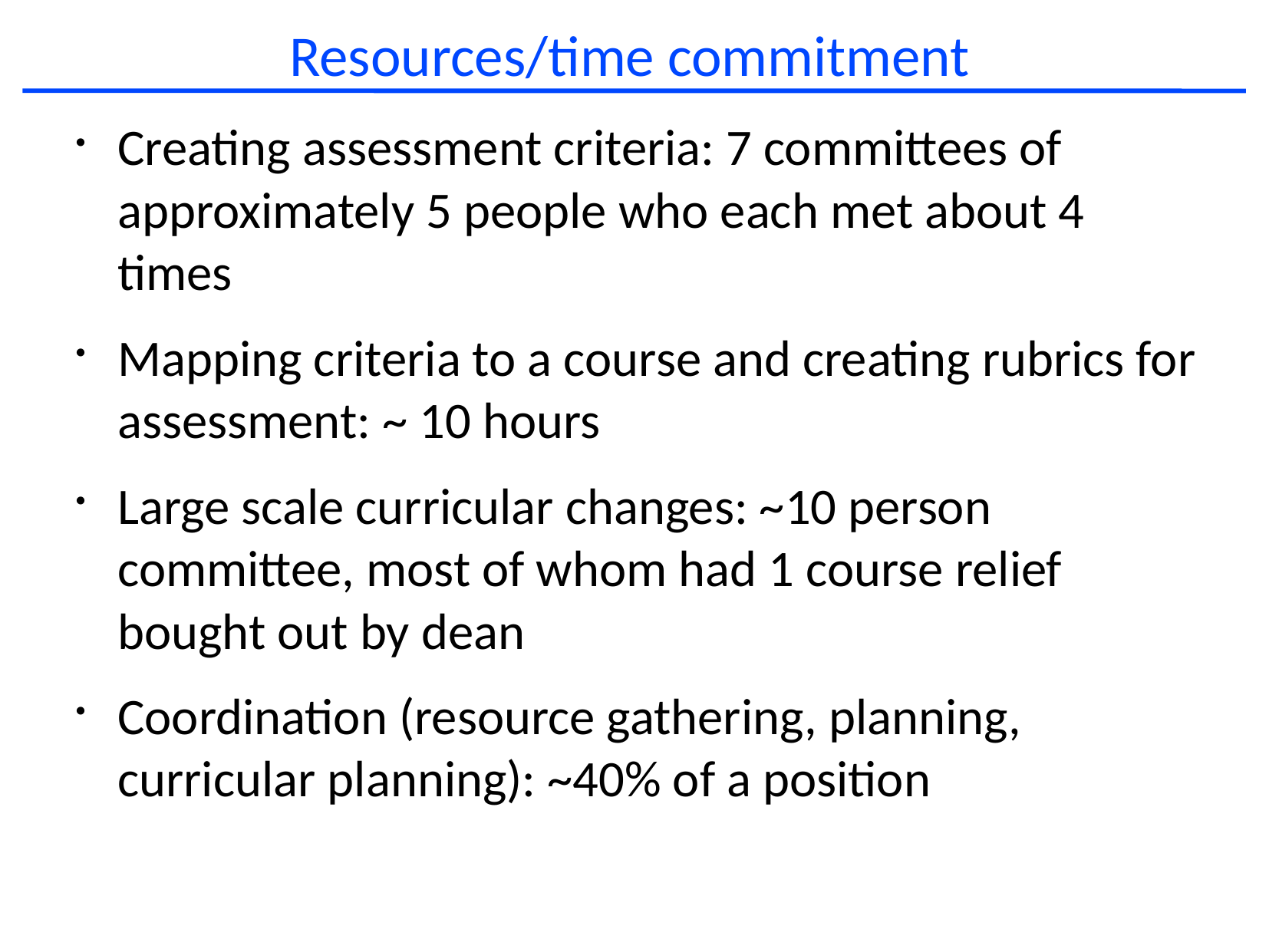

# Resources/time commitment
Creating assessment criteria: 7 committees of approximately 5 people who each met about 4 times
Mapping criteria to a course and creating rubrics for assessment: ~ 10 hours
Large scale curricular changes: ~10 person committee, most of whom had 1 course relief bought out by dean
Coordination (resource gathering, planning, curricular planning): ~40% of a position